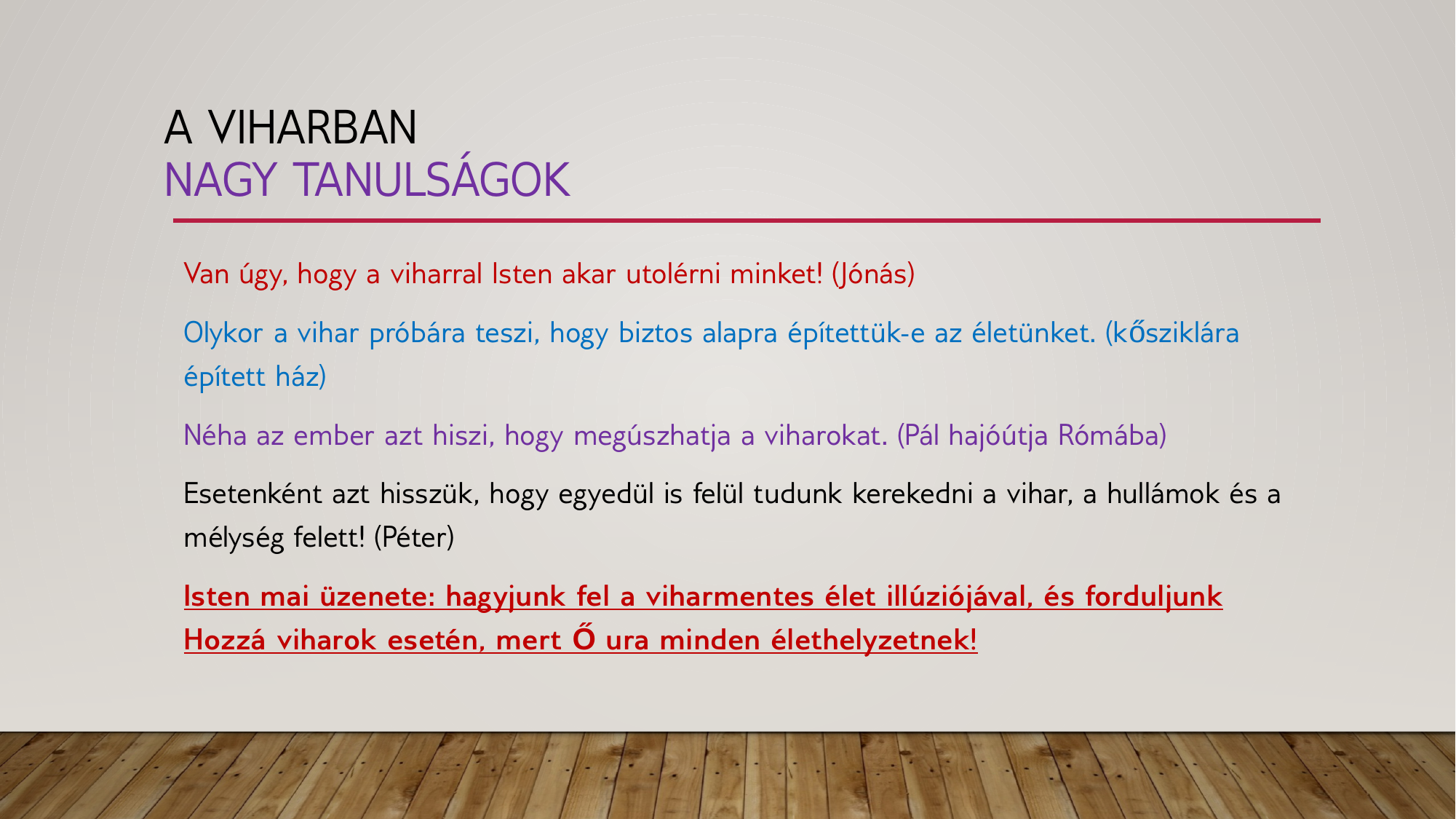

# A viharban nagy tanulságok
Van úgy, hogy a viharral Isten akar utolérni minket! (Jónás)
Olykor a vihar próbára teszi, hogy biztos alapra építettük-e az életünket. (kősziklára épített ház)
Néha az ember azt hiszi, hogy megúszhatja a viharokat. (Pál hajóútja Rómába)
Esetenként azt hisszük, hogy egyedül is felül tudunk kerekedni a vihar, a hullámok és a mélység felett! (Péter)
Isten mai üzenete: hagyjunk fel a viharmentes élet illúziójával, és forduljunk Hozzá viharok esetén, mert Ő ura minden élethelyzetnek!